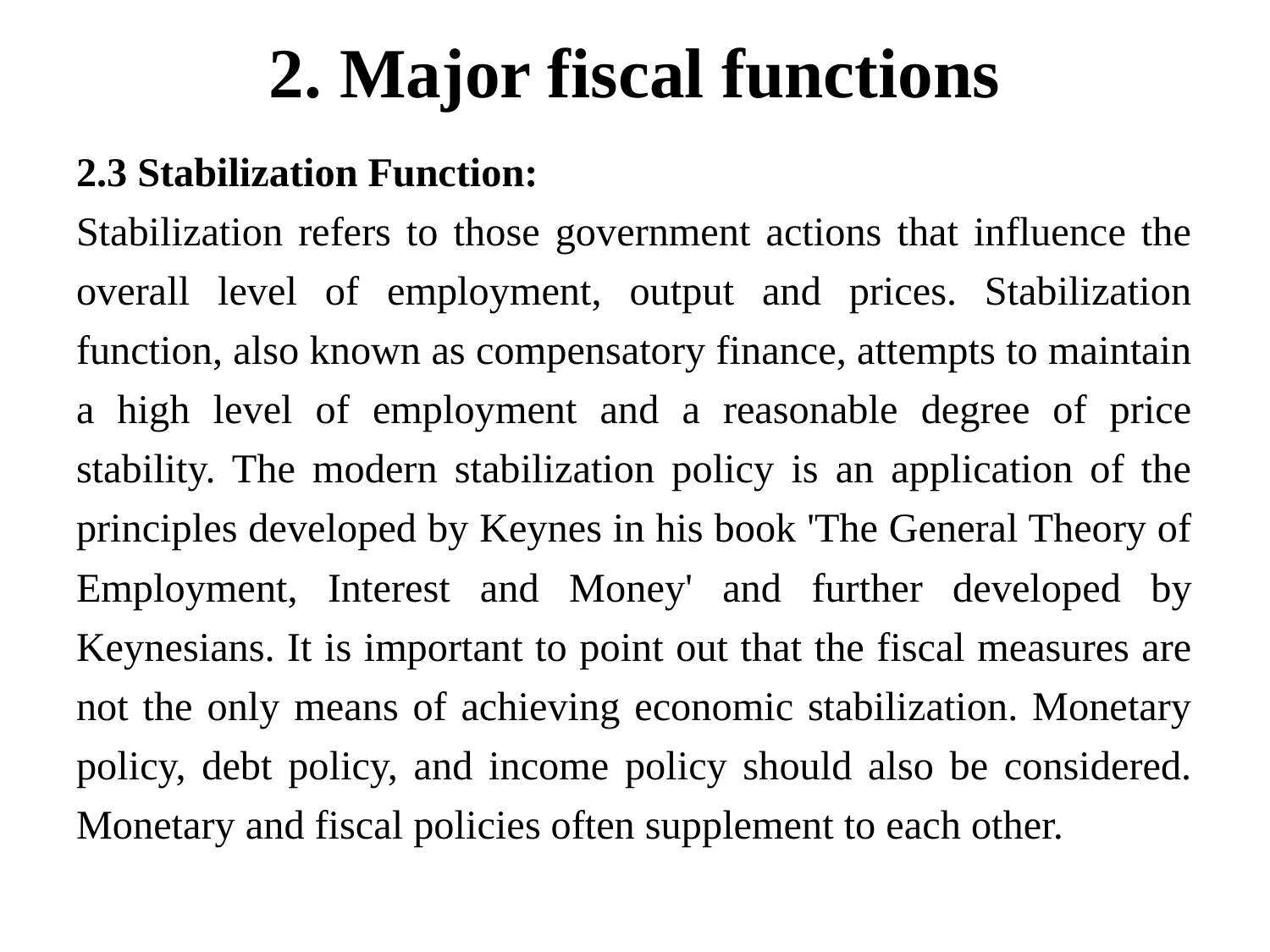

# 2. Major fiscal functions
2.3 Stabilization Function:
Stabilization refers to those government actions that influence the overall level of employment, output and prices. Stabilization function, also known as compensatory finance, attempts to maintain a high level of employment and a reasonable degree of price stability. The modern stabilization policy is an application of the principles developed by Keynes in his book 'The General Theory of Employment, Interest and Money' and further developed by Keynesians. It is important to point out that the fiscal measures are not the only means of achieving economic stabilization. Monetary policy, debt policy, and income policy should also be considered. Monetary and fiscal policies often supplement to each other.